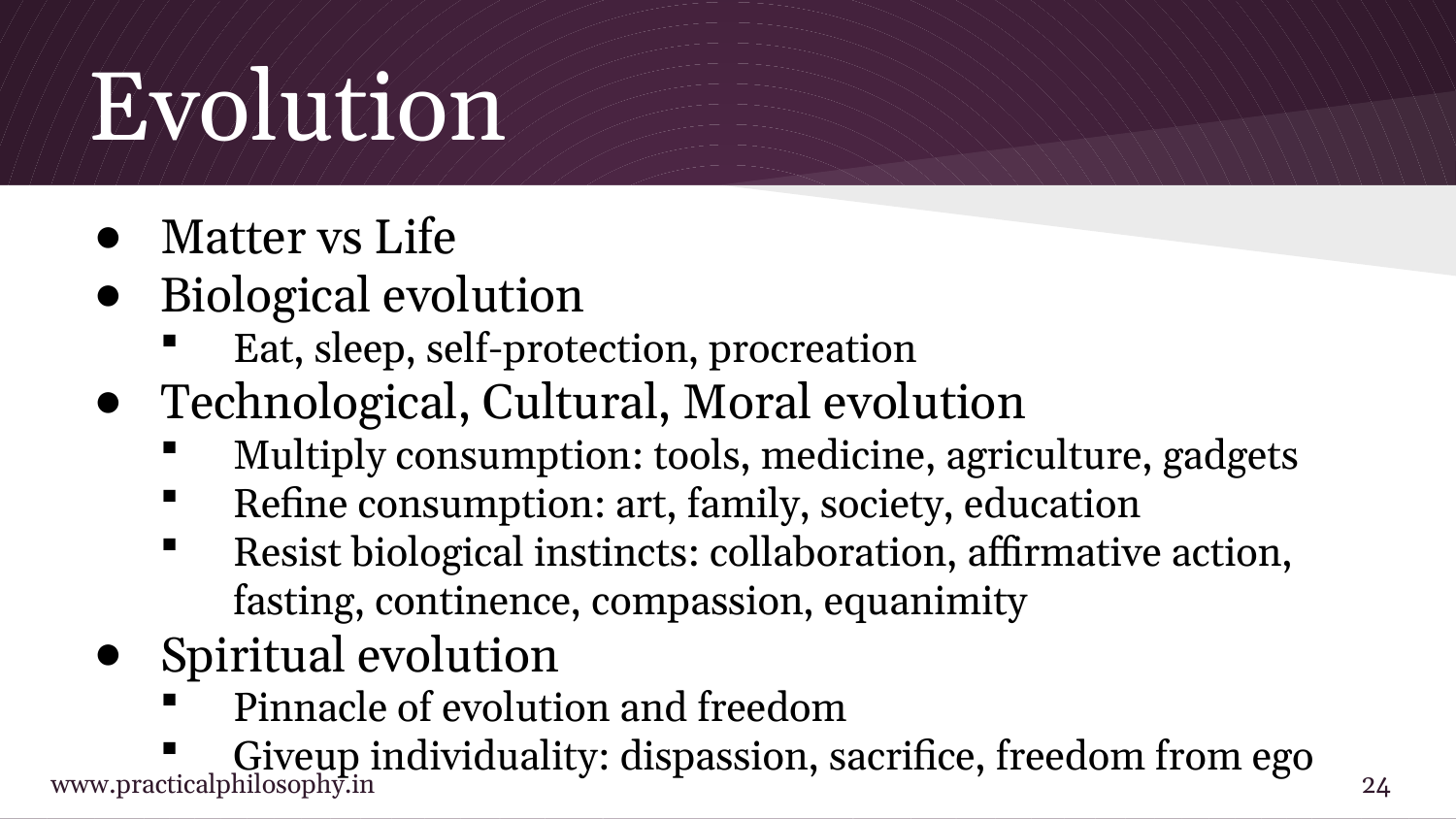

# Evolution
Matter vs Life
Biological evolution
Eat, sleep, self-protection, procreation
Technological, Cultural, Moral evolution
Multiply consumption: tools, medicine, agriculture, gadgets
Refine consumption: art, family, society, education
Resist biological instincts: collaboration, affirmative action, fasting, continence, compassion, equanimity
Spiritual evolution
Pinnacle of evolution and freedom
Giveup individuality: dispassion, sacrifice, freedom from ego
www.practicalphilosophy.in				 			24